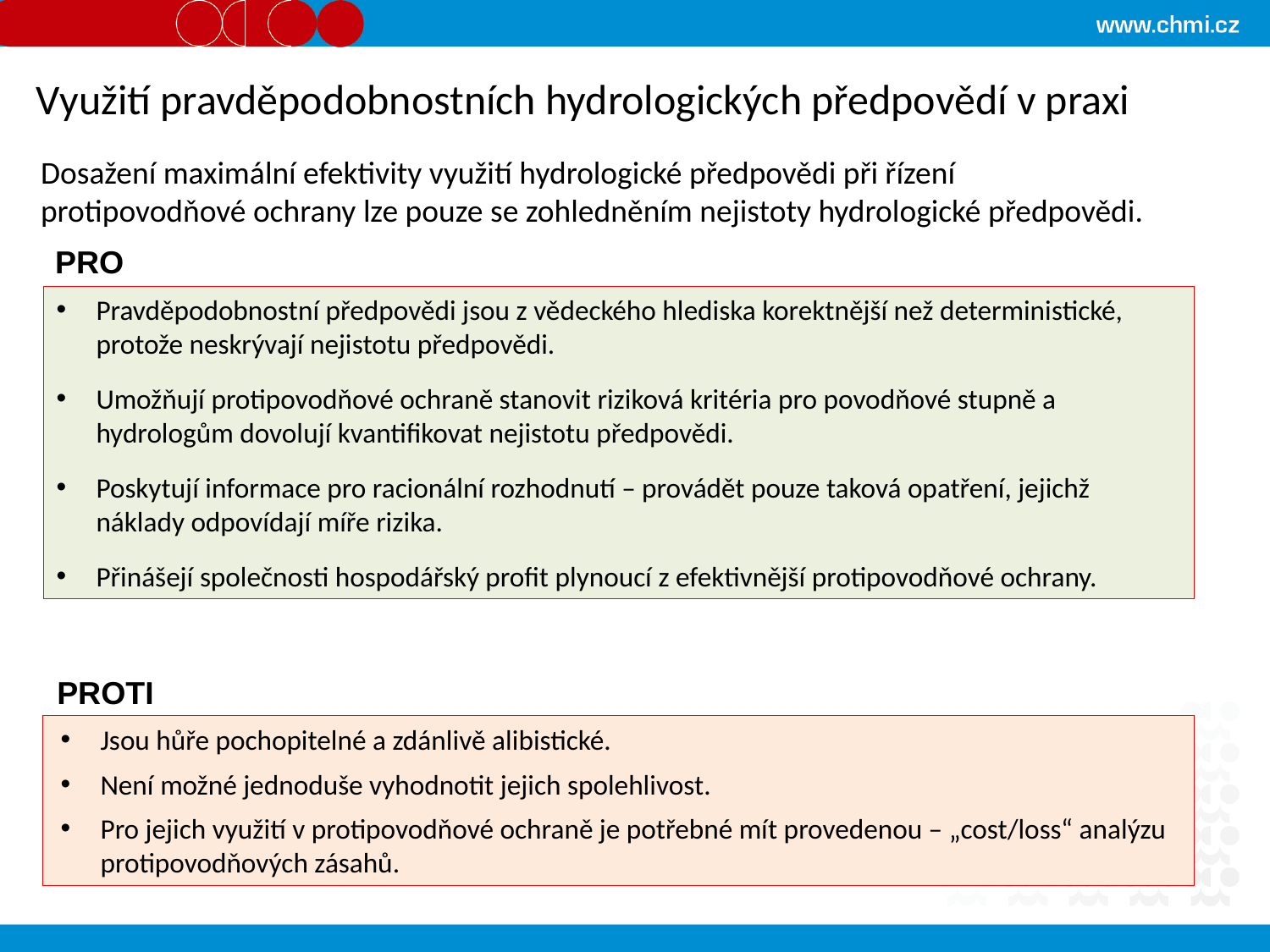

Využití pravděpodobnostních hydrologických předpovědí v praxi
Dosažení maximální efektivity využití hydrologické předpovědi při řízení protipovodňové ochrany lze pouze se zohledněním nejistoty hydrologické předpovědi.
PRO
Pravděpodobnostní předpovědi jsou z vědeckého hlediska korektnější než deterministické, protože neskrývají nejistotu předpovědi.
Umožňují protipovodňové ochraně stanovit riziková kritéria pro povodňové stupně a hydrologům dovolují kvantifikovat nejistotu předpovědi.
Poskytují informace pro racionální rozhodnutí – provádět pouze taková opatření, jejichž náklady odpovídají míře rizika.
Přinášejí společnosti hospodářský profit plynoucí z efektivnější protipovodňové ochrany.
PROTI
Jsou hůře pochopitelné a zdánlivě alibistické.
Není možné jednoduše vyhodnotit jejich spolehlivost.
Pro jejich využití v protipovodňové ochraně je potřebné mít provedenou – „cost/loss“ analýzu protipovodňových zásahů.